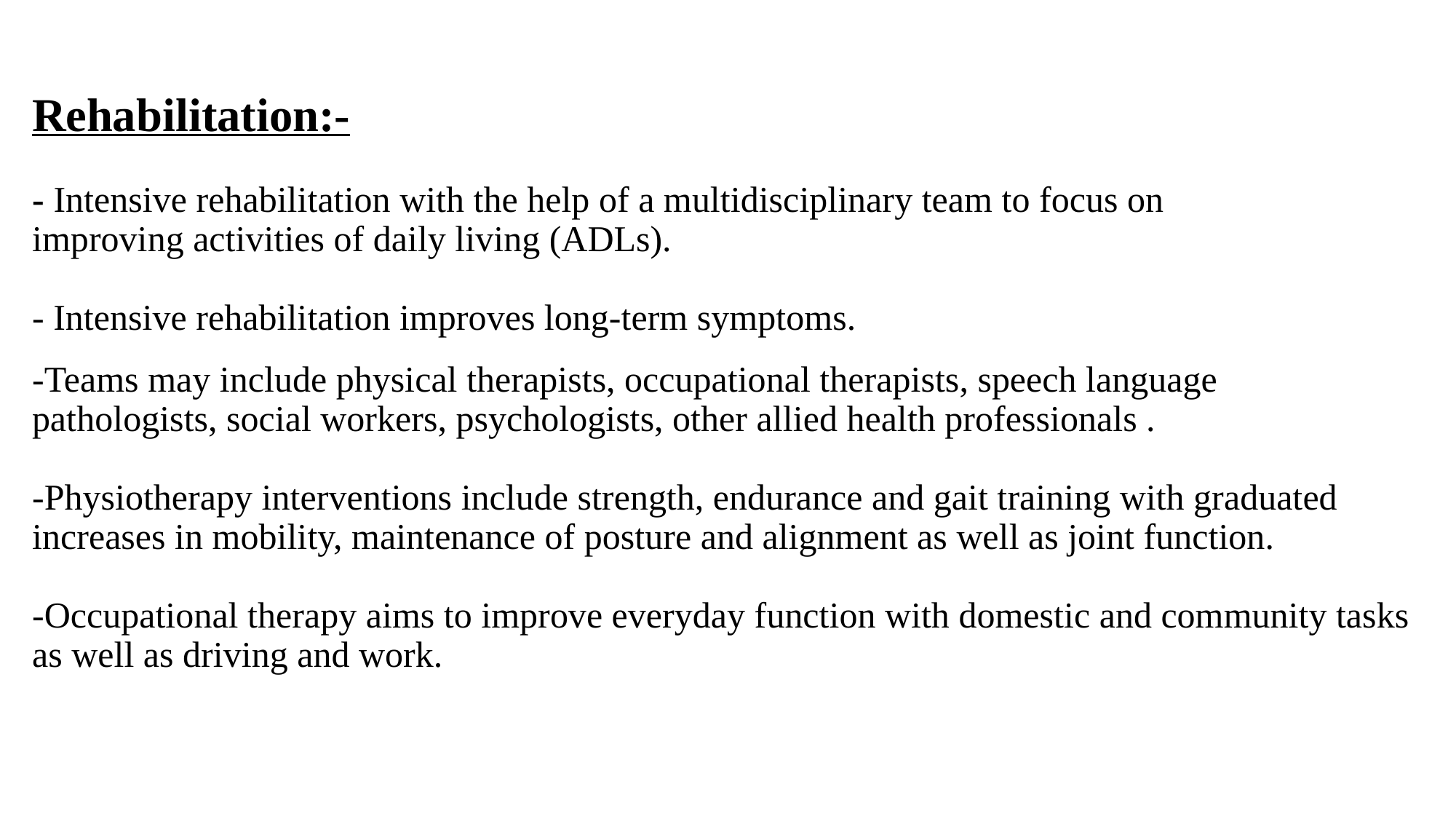

# Rehabilitation:- - Intensive rehabilitation with the help of a multidisciplinary team to focus on improving activities of daily living (ADLs). - Intensive rehabilitation improves long-term symptoms. -Teams may include physical therapists, occupational therapists, speech language pathologists, social workers, psychologists, other allied health professionals . -Physiotherapy interventions include strength, endurance and gait training with graduated increases in mobility, maintenance of posture and alignment as well as joint function. -Occupational therapy aims to improve everyday function with domestic and community tasks as well as driving and work.